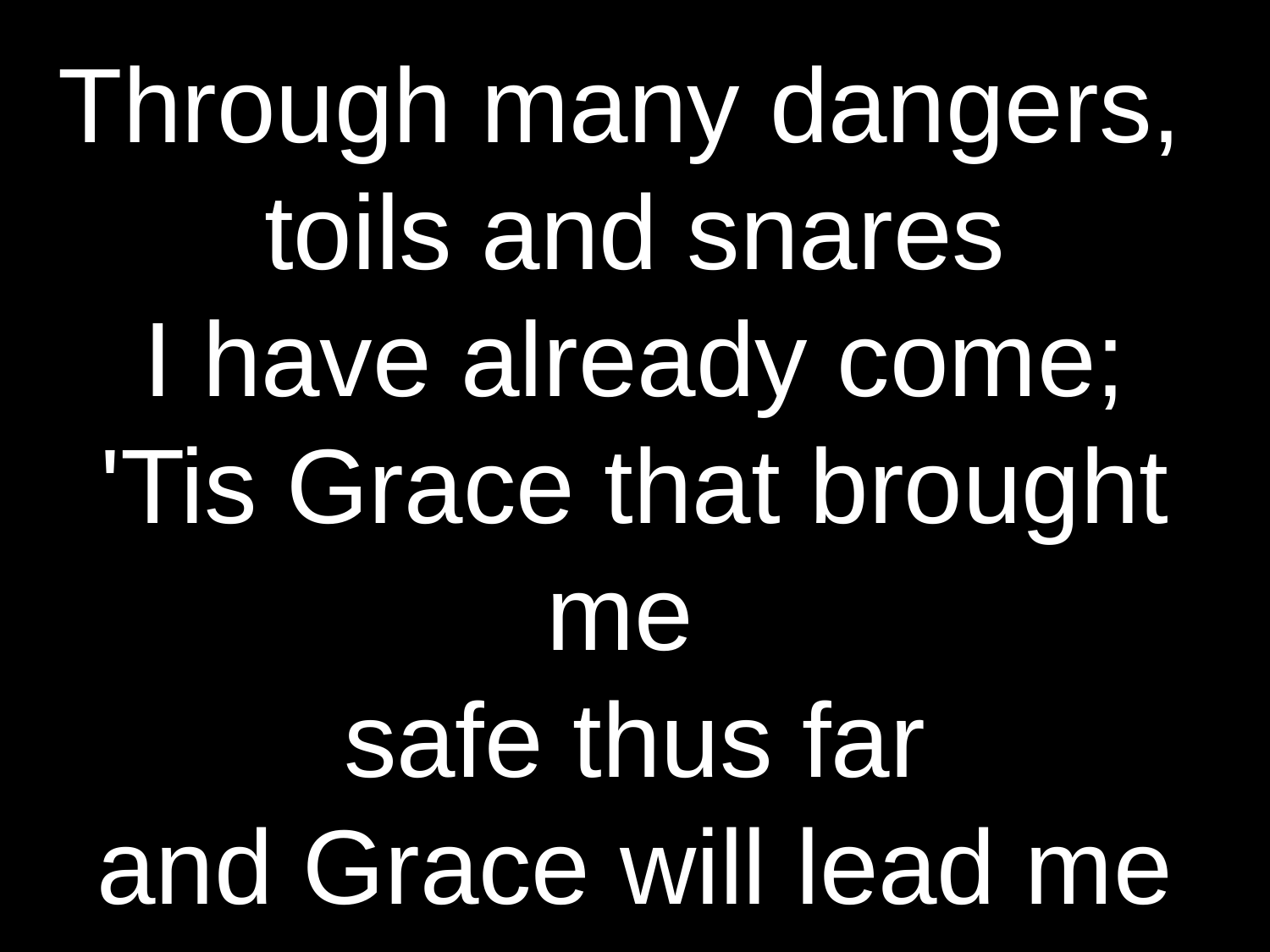

Through many dangers,
toils and snares
I have already come;
'Tis Grace that brought me
safe thus far
and Grace will lead me home.